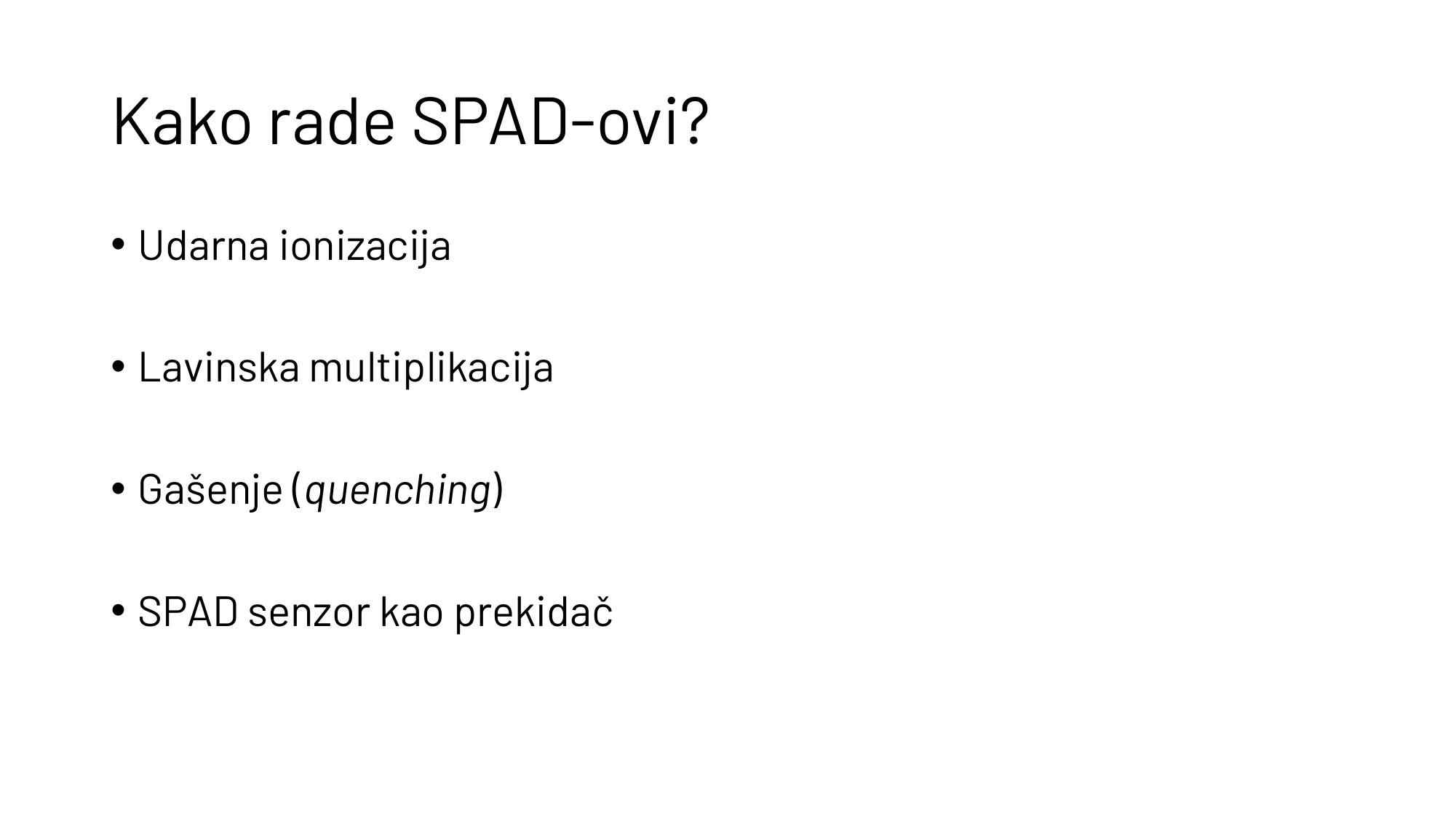

# Kako rade SPAD-ovi?
Udarna ionizacija

Lavinska multiplikacija

Gašenje (quenching)

SPAD senzor kao prekidač